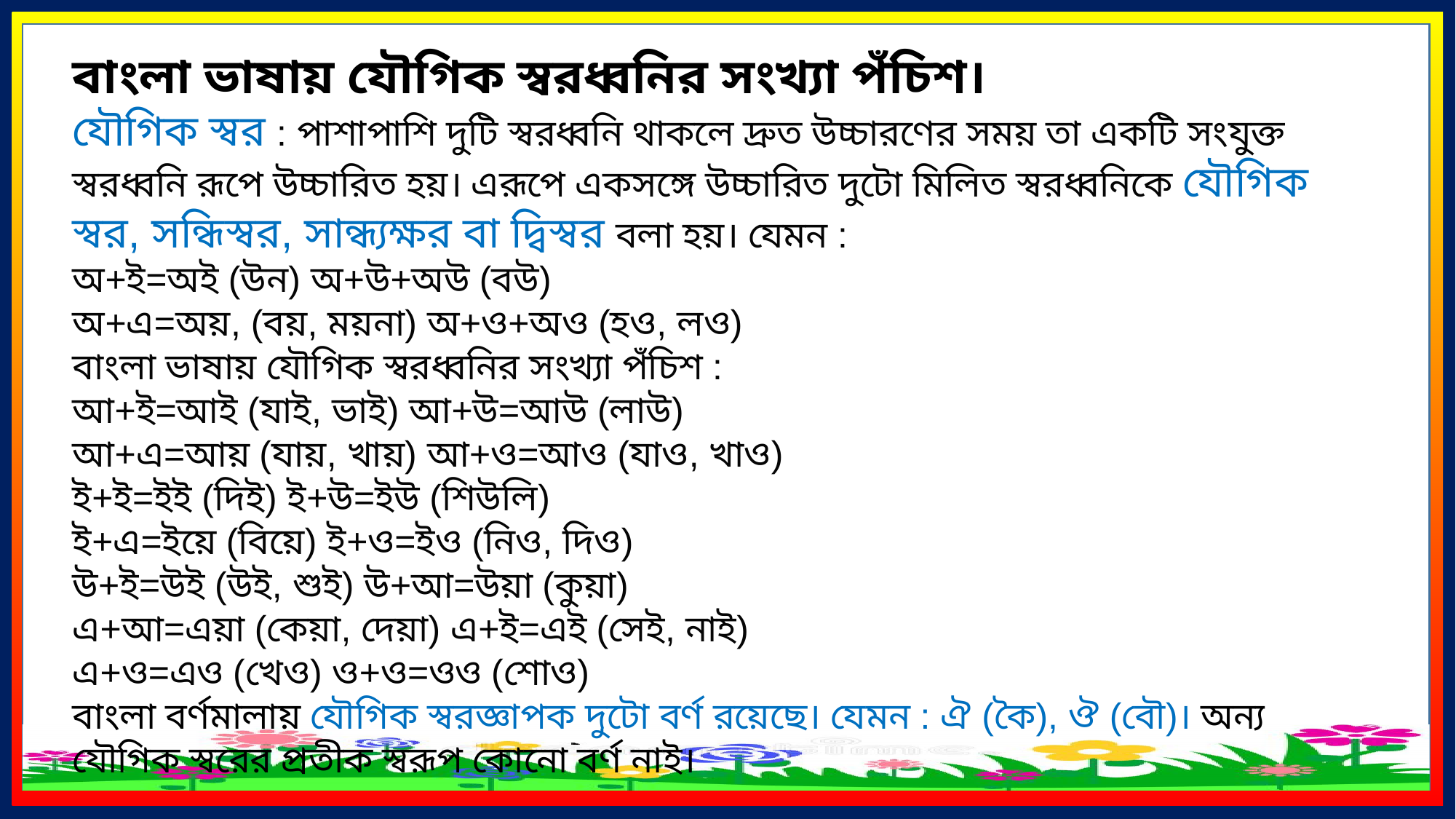

বাংলা ভাষায় যৌগিক স্বরধ্বনির সংখ্যা পঁচিশ।
যৌগিক স্বর : পাশাপাশি দুটি স্বরধ্বনি থাকলে দ্রুত উচ্চারণের সময় তা একটি সংযুক্ত স্বরধ্বনি রূপে উচ্চারিত হয়। এরূপে একসঙ্গে উচ্চারিত দুটো মিলিত স্বরধ্বনিকে যৌগিক স্বর, সন্ধিস্বর, সান্ধ্যক্ষর বা দ্বিস্বর বলা হয়। যেমন :
অ+ই=অই (উন) অ+উ+অউ (বউ)
অ+এ=অয়, (বয়, ময়না) অ+ও+অও (হও, লও)
বাংলা ভাষায় যৌগিক স্বরধ্বনির সংখ্যা পঁচিশ :
আ+ই=আই (যাই, ভাই) আ+উ=আউ (লাউ)
আ+এ=আয় (যায়, খায়) আ+ও=আও (যাও, খাও)
ই+ই=ইই (দিই) ই+উ=ইউ (শিউলি)
ই+এ=ইয়ে (বিয়ে) ই+ও=ইও (নিও, দিও)
উ+ই=উই (উই, শুই) উ+আ=উয়া (কুয়া)
এ+আ=এয়া (কেয়া, দেয়া) এ+ই=এই (সেই, নাই)
এ+ও=এও (খেও) ও+ও=ওও (শোও)
বাংলা বর্ণমালায় যৌগিক স্বরজ্ঞাপক দুটো বর্ণ রয়েছে। যেমন : ঐ (কৈ), ঔ (বৌ)। অন্য যৌগিক স্বরের প্রতীক স্বরূপ কোনো বর্ণ নাই।